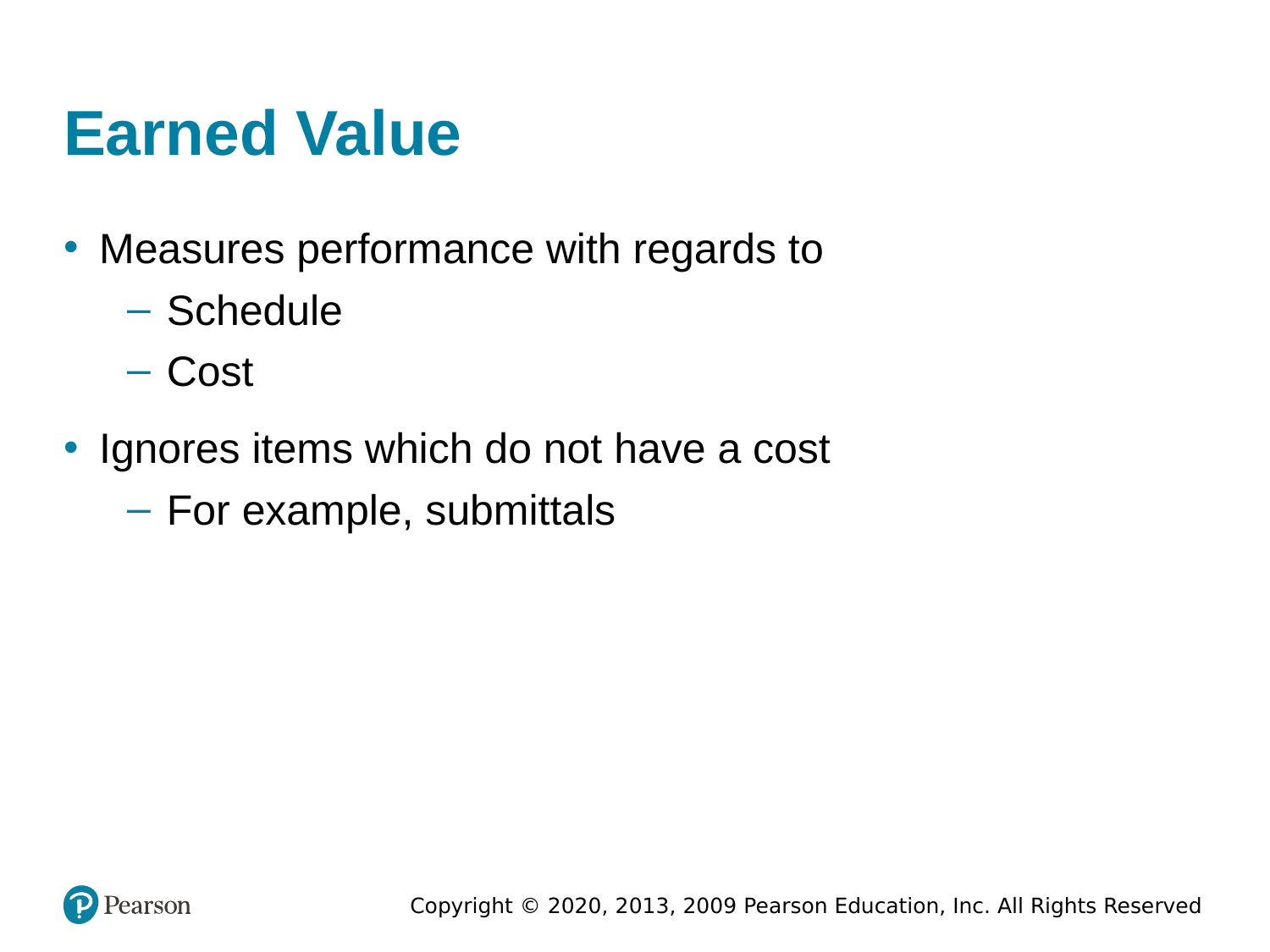

# Earned Value
Measures performance with regards to
Schedule
Cost
Ignores items which do not have a cost
For example, submittals